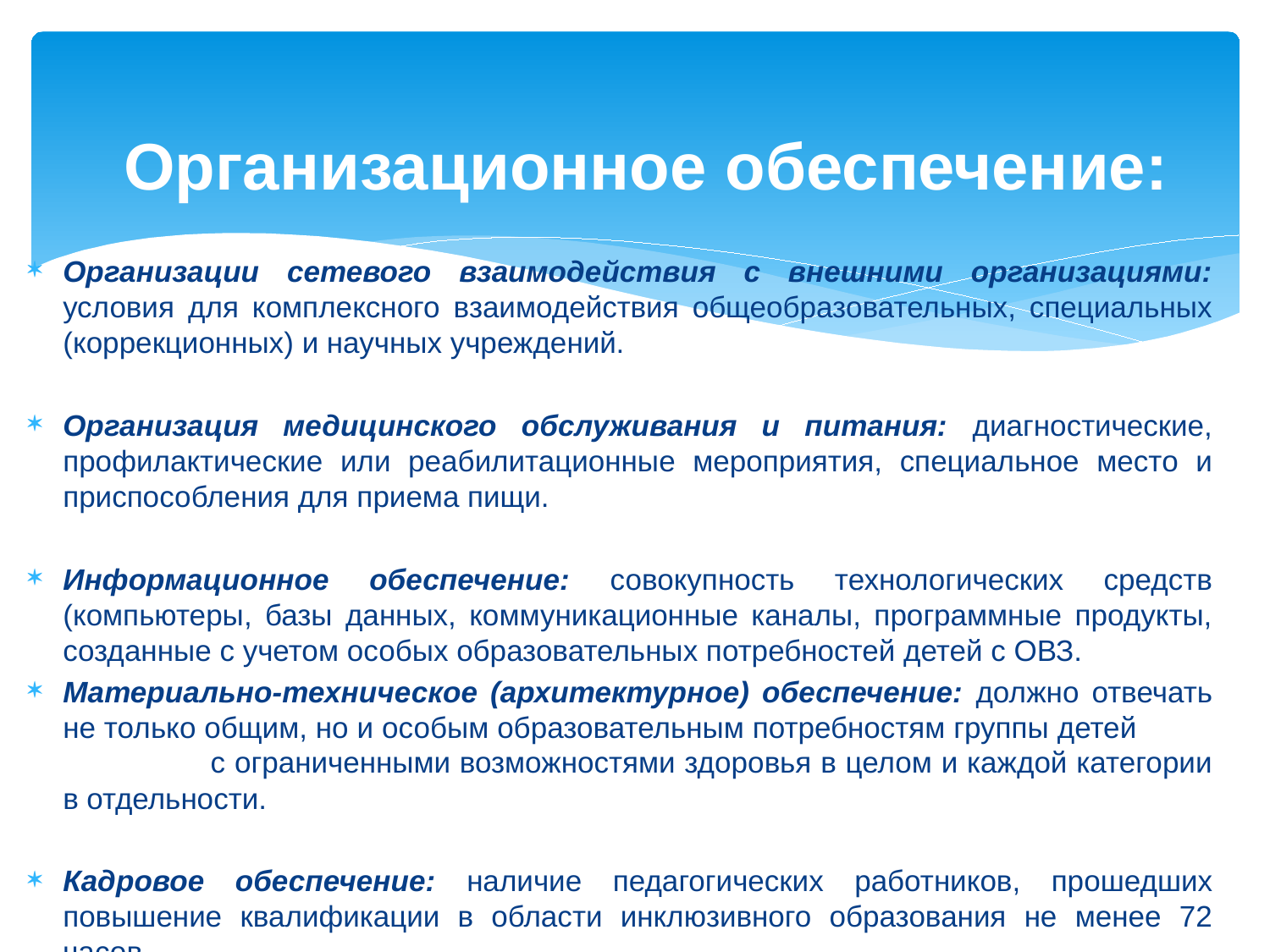

# Организационное обеспечение:
Организации сетевого взаимодействия с внешними организациями: условия для комплексного взаимодействия общеобразовательных, специальных (коррекционных) и научных учреждений.

Организация медицинского обслуживания и питания: диагностические, профилактические или реабилитационные мероприятия, специальное место и приспособления для приема пищи.

Информационное обеспечение: совокупность технологических средств (компьютеры, базы данных, коммуникационные каналы, программные продукты, созданные с учетом особых образовательных потребностей детей с ОВЗ.
Материально-техническое (архитектурное) обеспечение: должно отвечать не только общим, но и особым образовательным потребностям группы детей                          с ограниченными возможностями здоровья в целом и каждой категории в отдельности.

Кадровое обеспечение: наличие педагогических работников, прошедших повышение квалификации в области инклюзивного образования не менее 72 часов